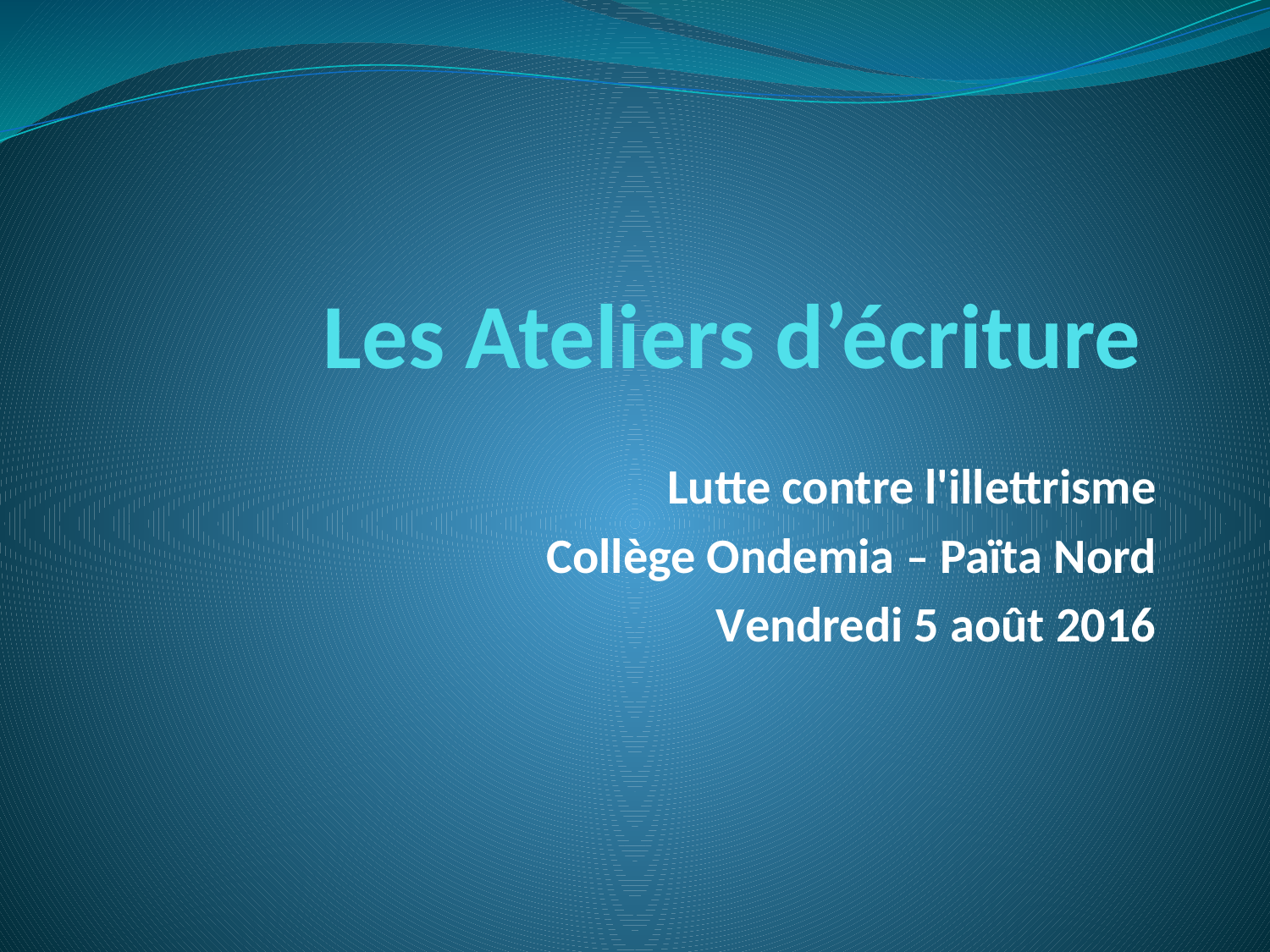

# Les Ateliers d’écriture
Lutte contre l'illettrisme
Collège Ondemia – Païta Nord
Vendredi 5 août 2016